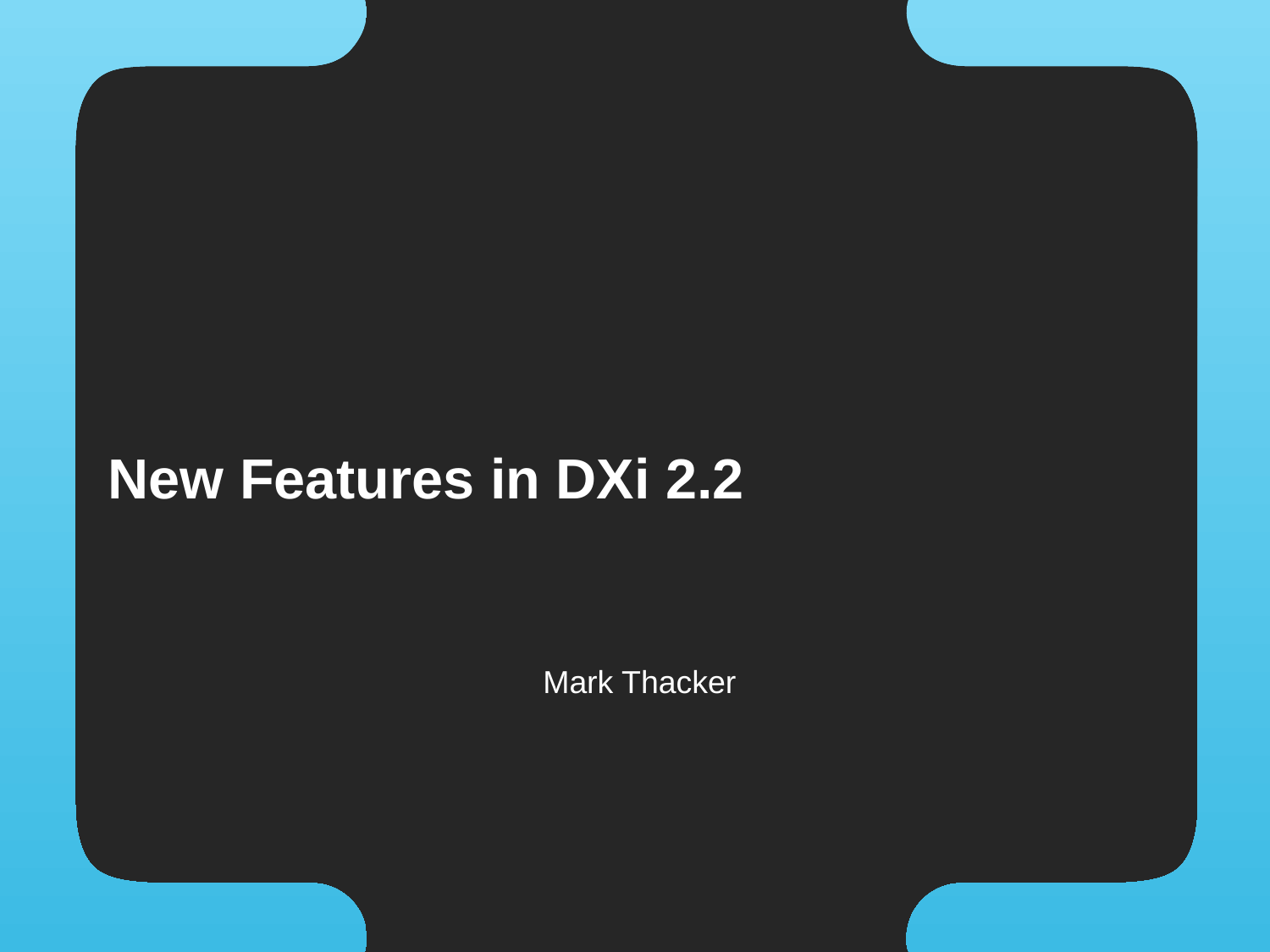

# New Features in DXi 2.2
Mark Thacker